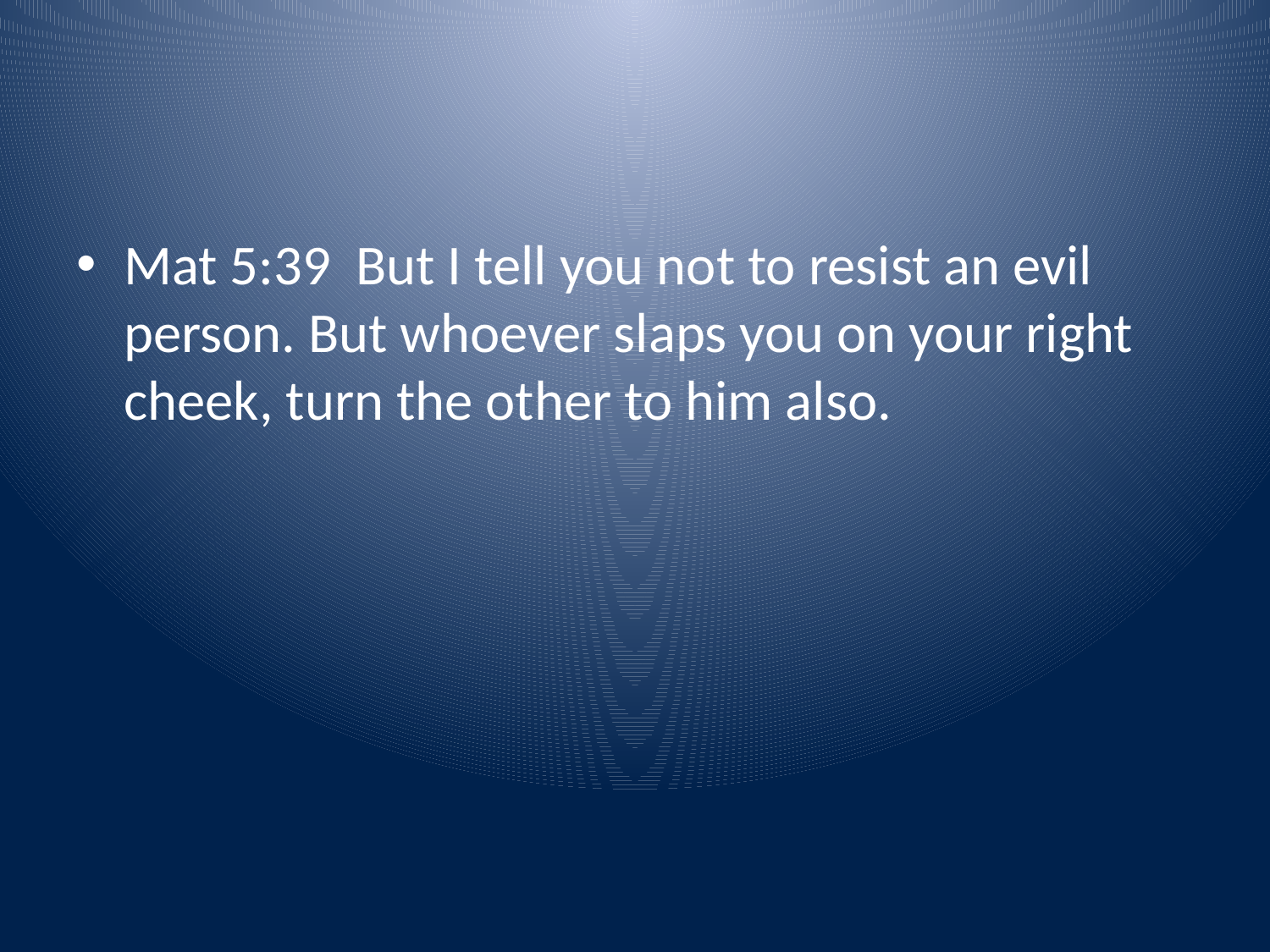

#
Mat 5:39  But I tell you not to resist an evil person. But whoever slaps you on your right cheek, turn the other to him also.